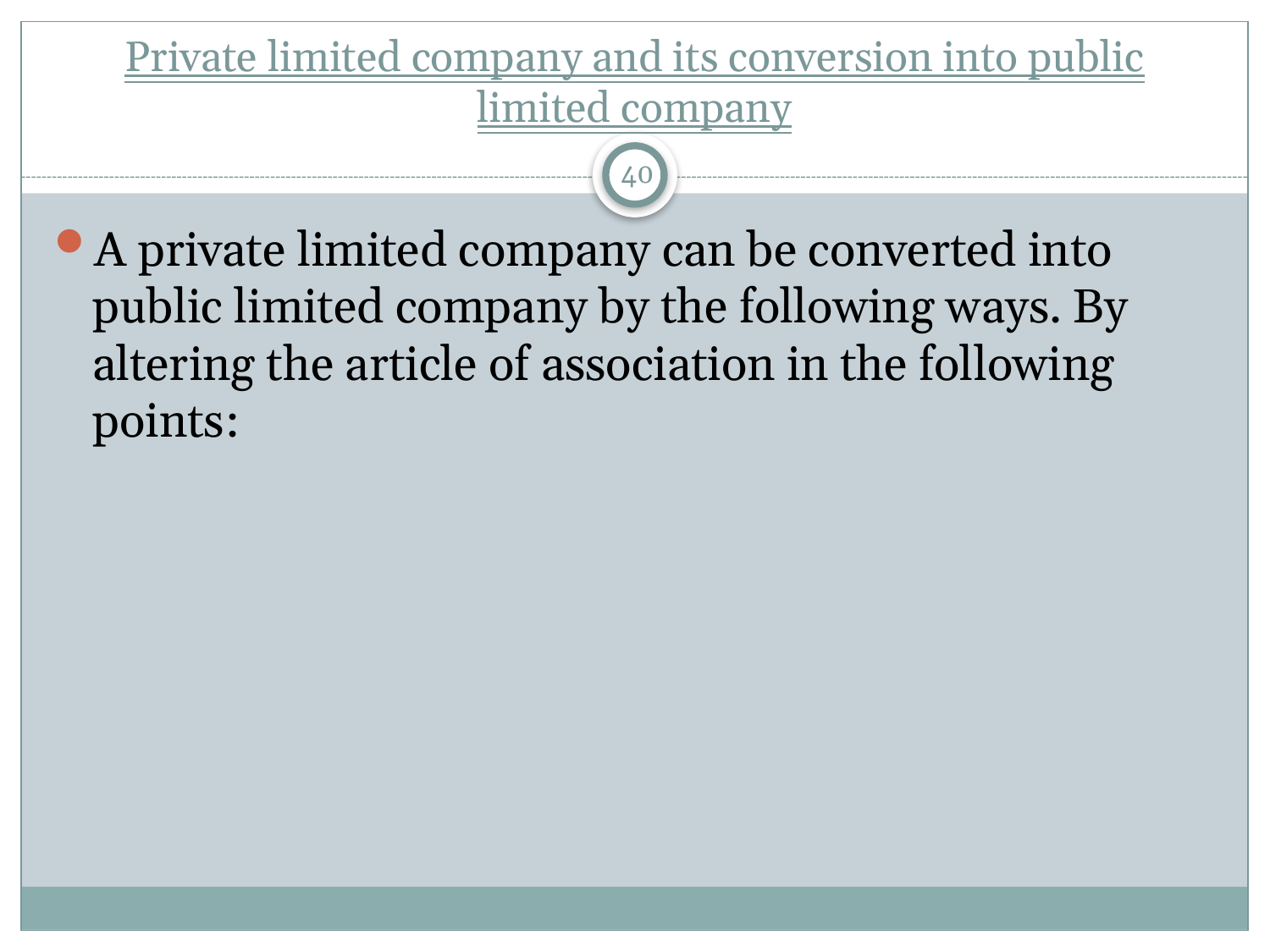

# Private limited company and its conversion into public limited company
40
A private limited company can be converted into public limited company by the following ways. By altering the article of association in the following points: